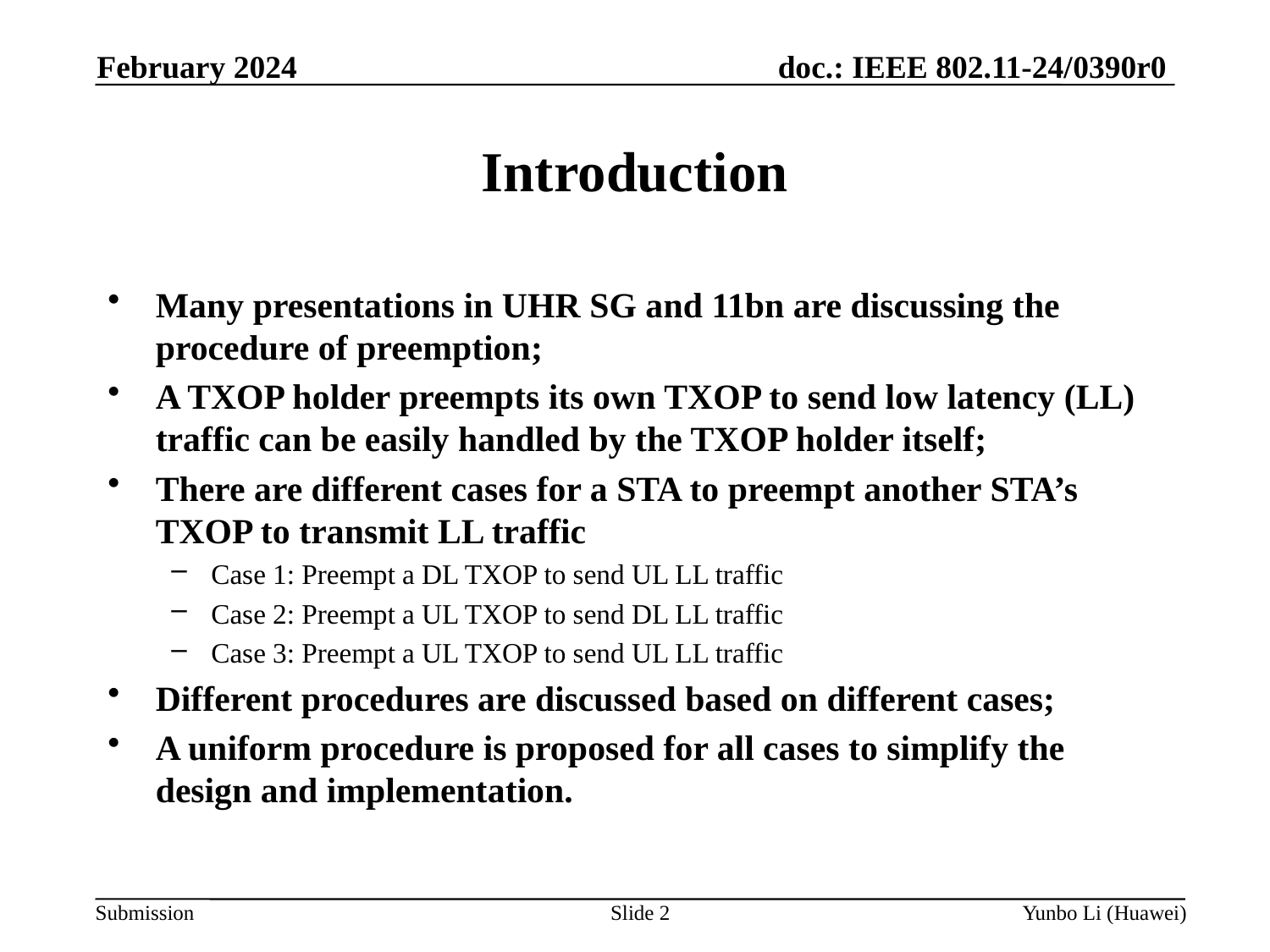

February 2024
Introduction
Many presentations in UHR SG and 11bn are discussing the procedure of preemption;
A TXOP holder preempts its own TXOP to send low latency (LL) traffic can be easily handled by the TXOP holder itself;
There are different cases for a STA to preempt another STA’s TXOP to transmit LL traffic
Case 1: Preempt a DL TXOP to send UL LL traffic
Case 2: Preempt a UL TXOP to send DL LL traffic
Case 3: Preempt a UL TXOP to send UL LL traffic
Different procedures are discussed based on different cases;
A uniform procedure is proposed for all cases to simplify the design and implementation.

Slide 2
Yunbo Li (Huawei)